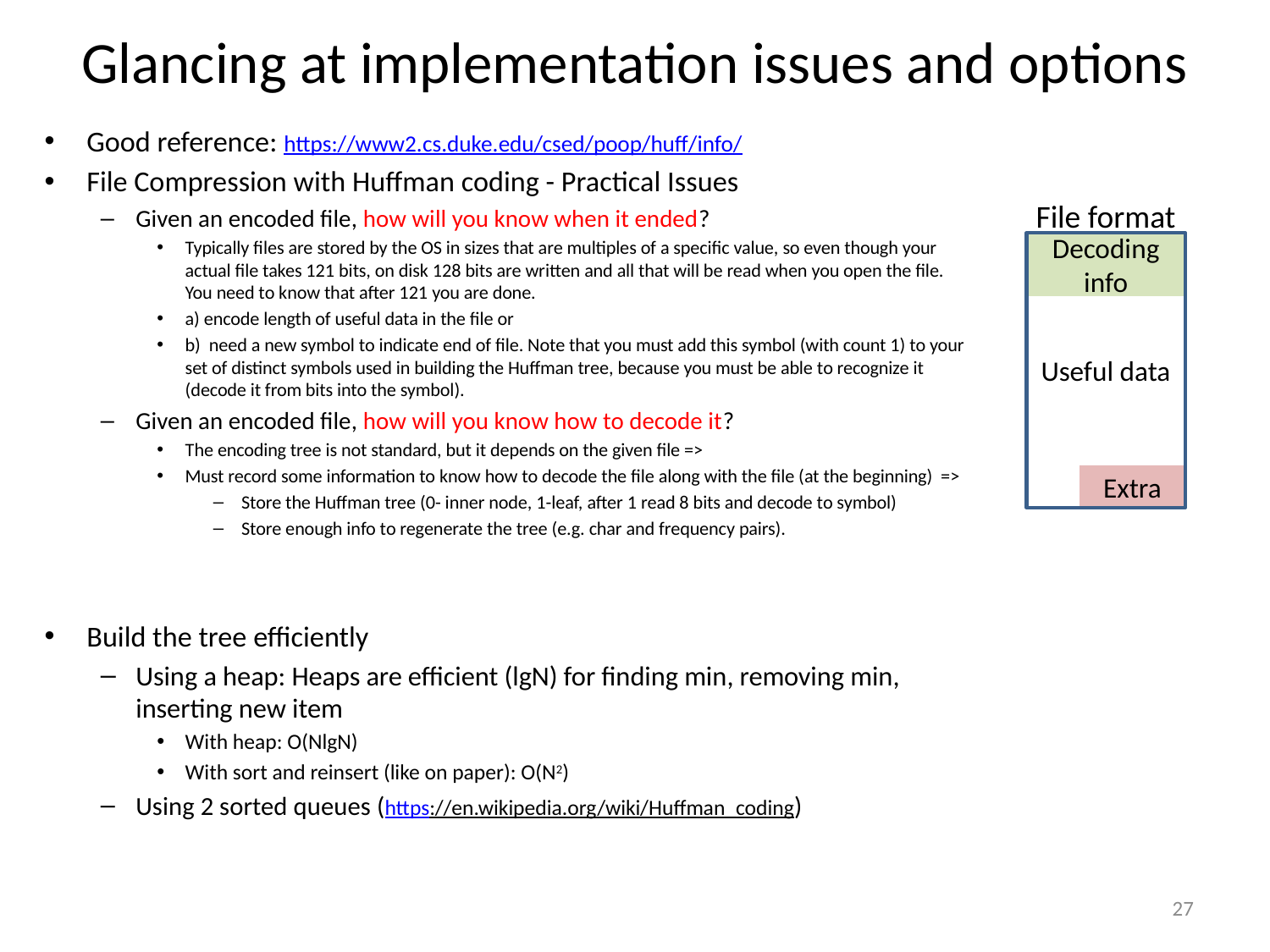

# Glancing at implementation issues and options
Good reference: https://www2.cs.duke.edu/csed/poop/huff/info/
File Compression with Huffman coding - Practical Issues
Given an encoded file, how will you know when it ended?
Typically files are stored by the OS in sizes that are multiples of a specific value, so even though your actual file takes 121 bits, on disk 128 bits are written and all that will be read when you open the file. You need to know that after 121 you are done.
a) encode length of useful data in the file or
b)  need a new symbol to indicate end of file. Note that you must add this symbol (with count 1) to your set of distinct symbols used in building the Huffman tree, because you must be able to recognize it (decode it from bits into the symbol).
Given an encoded file, how will you know how to decode it?
The encoding tree is not standard, but it depends on the given file =>
Must record some information to know how to decode the file along with the file (at the beginning)  =>
Store the Huffman tree (0- inner node, 1-leaf, after 1 read 8 bits and decode to symbol)
Store enough info to regenerate the tree (e.g. char and frequency pairs).

Build the tree efficiently
Using a heap: Heaps are efficient (lgN) for finding min, removing min, inserting new item
With heap: O(NlgN)
With sort and reinsert (like on paper): O(N2)
Using 2 sorted queues (https://en.wikipedia.org/wiki/Huffman_coding)

File format
Decoding info
Useful data
Extra
27